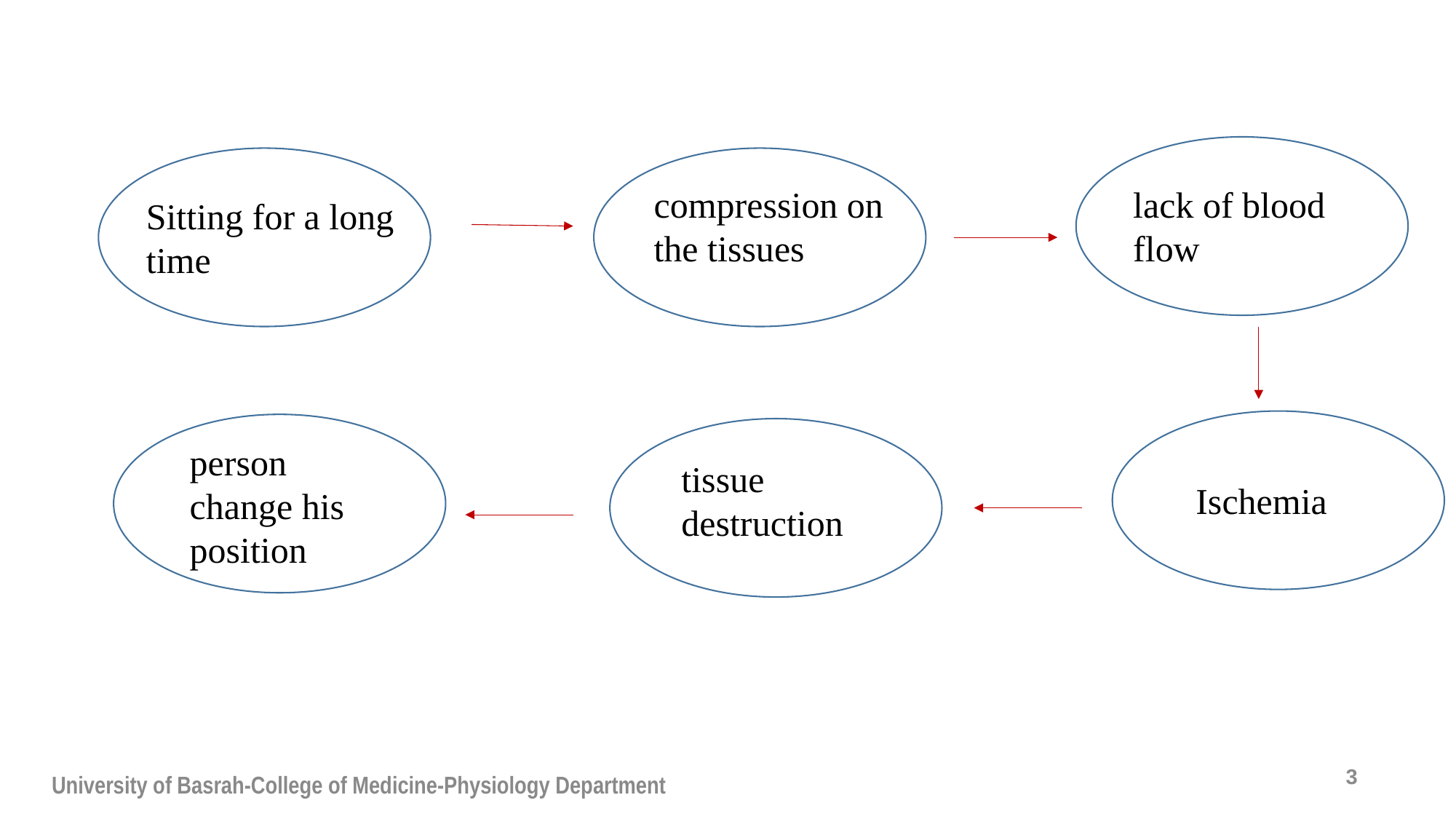

compression on the tissues
lack of blood flow
Sitting for a long time

person change his position

tissue destruction
Ischemia
3
University of Basrah-College of Medicine-Physiology Department